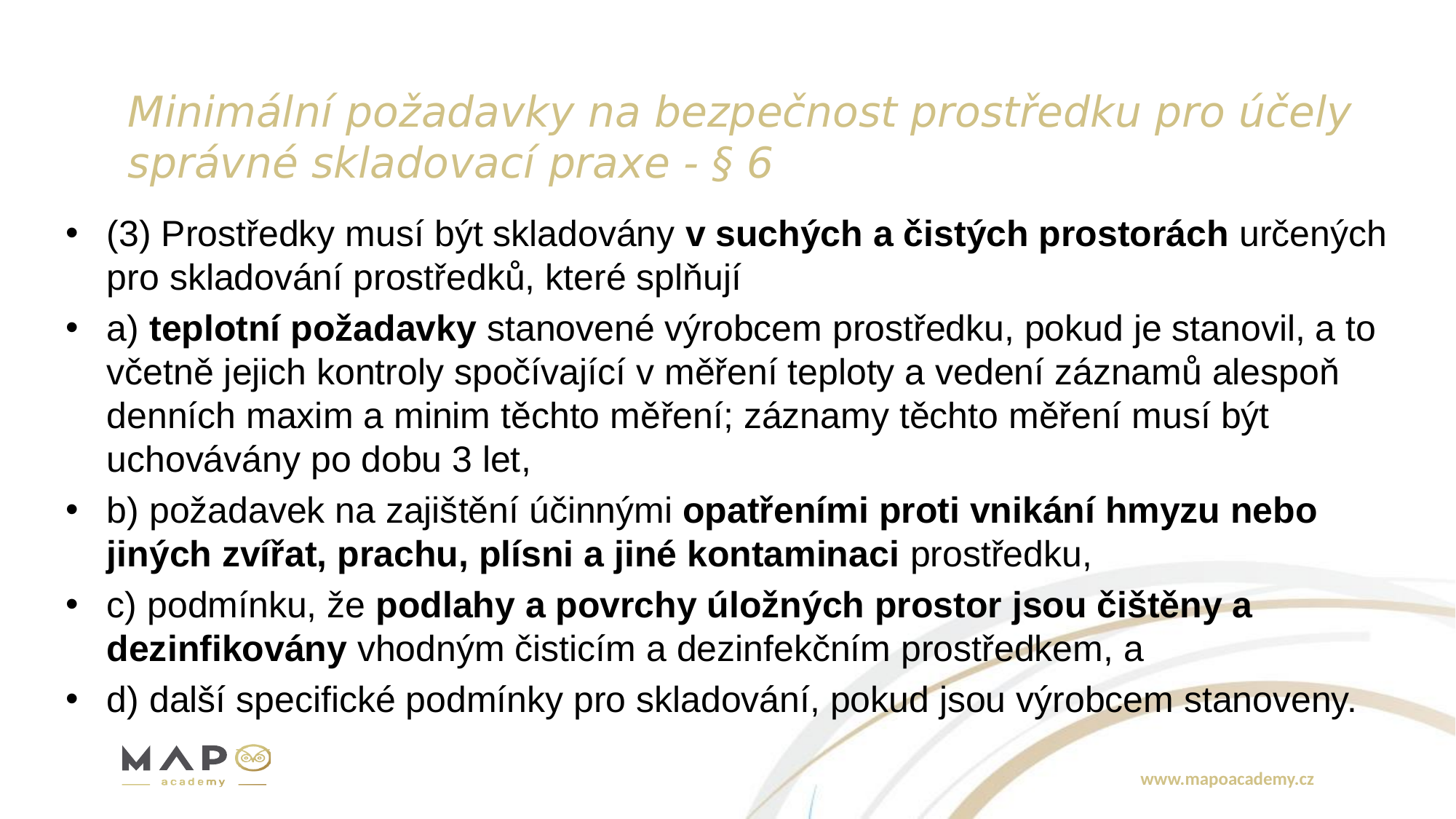

# Minimální požadavky na bezpečnost prostředku pro účely správné skladovací praxe - § 6
(3) Prostředky musí být skladovány v suchých a čistých prostorách určených pro skladování prostředků, které splňují
a) teplotní požadavky stanovené výrobcem prostředku, pokud je stanovil, a to včetně jejich kontroly spočívající v měření teploty a vedení záznamů alespoň denních maxim a minim těchto měření; záznamy těchto měření musí být uchovávány po dobu 3 let,
b) požadavek na zajištění účinnými opatřeními proti vnikání hmyzu nebo jiných zvířat, prachu, plísni a jiné kontaminaci prostředku,
c) podmínku, že podlahy a povrchy úložných prostor jsou čištěny a dezinfikovány vhodným čisticím a dezinfekčním prostředkem, a
d) další specifické podmínky pro skladování, pokud jsou výrobcem stanoveny.